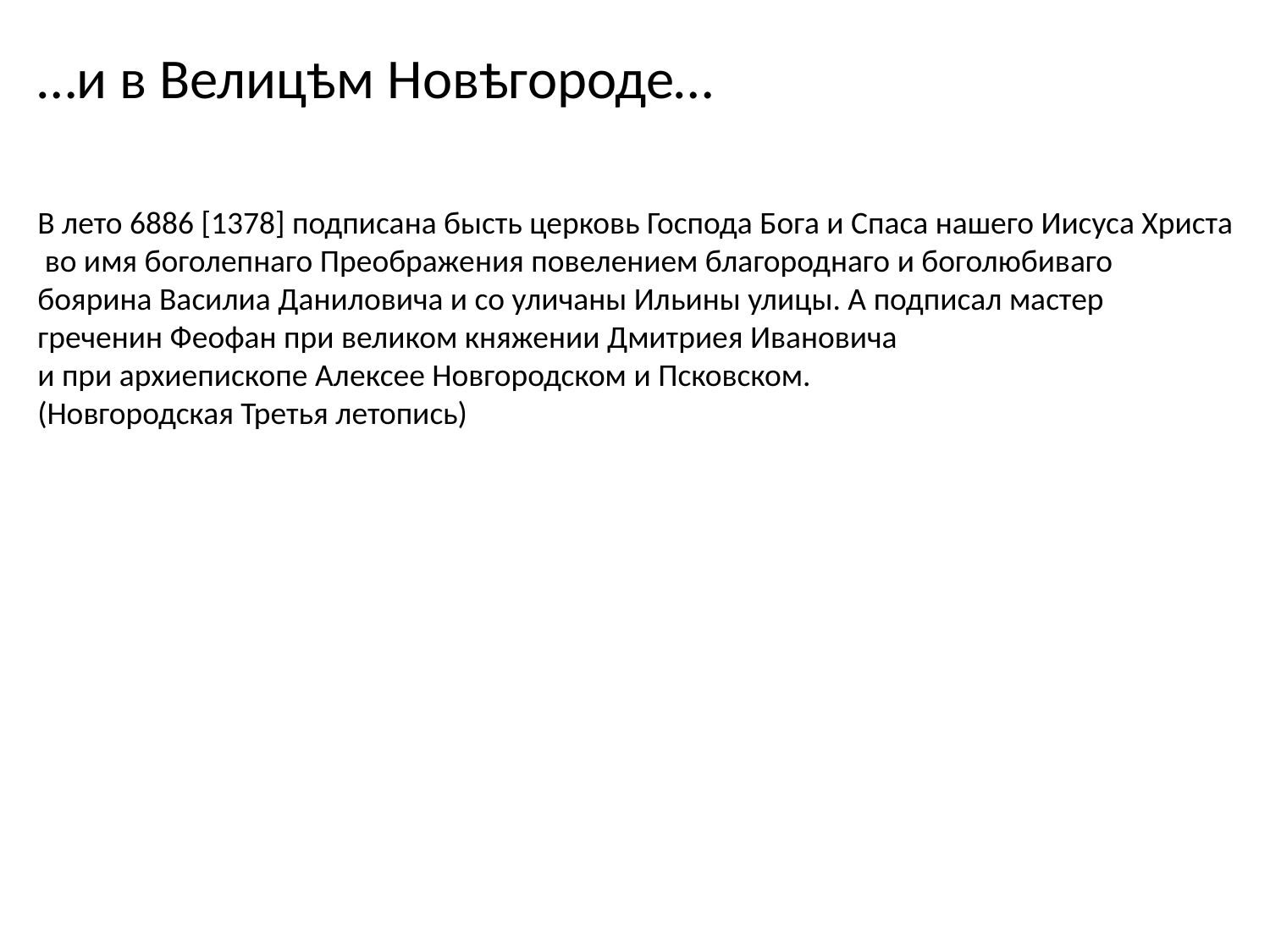

…и в Велицѣм Новѣгороде…
В лето 6886 [1378] подписана бысть церковь Господа Бога и Спаса нашего Иисуса Христа
 во имя боголепнаго Преображения повелением благороднаго и боголюбиваго
боярина Василиа Даниловича и со уличаны Ильины улицы. А подписал мастер
греченин Феофан при великом княжении Дмитриея Ивановича
и при архиепископе Алексее Новгородском и Псковском.
(Новгородская Третья летопись)